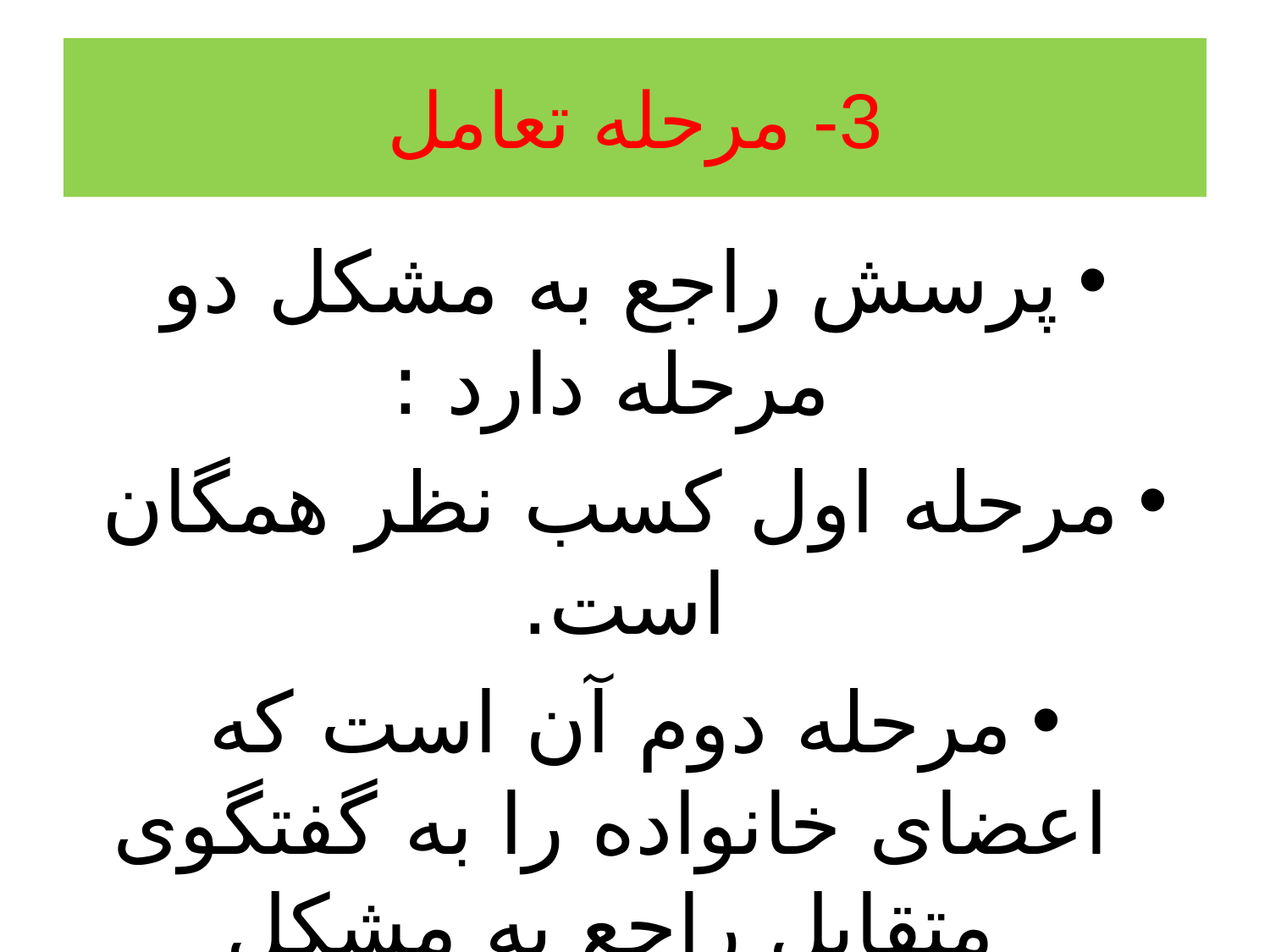

# 3- مرحله تعامل
پرسش راجع به مشکل دو مرحله دارد :
مرحله اول کسب نظر همگان است.
مرحله دوم آن است که اعضای خانواده را به گفتگوی متقابل راجع به مشکل بکشانیم.